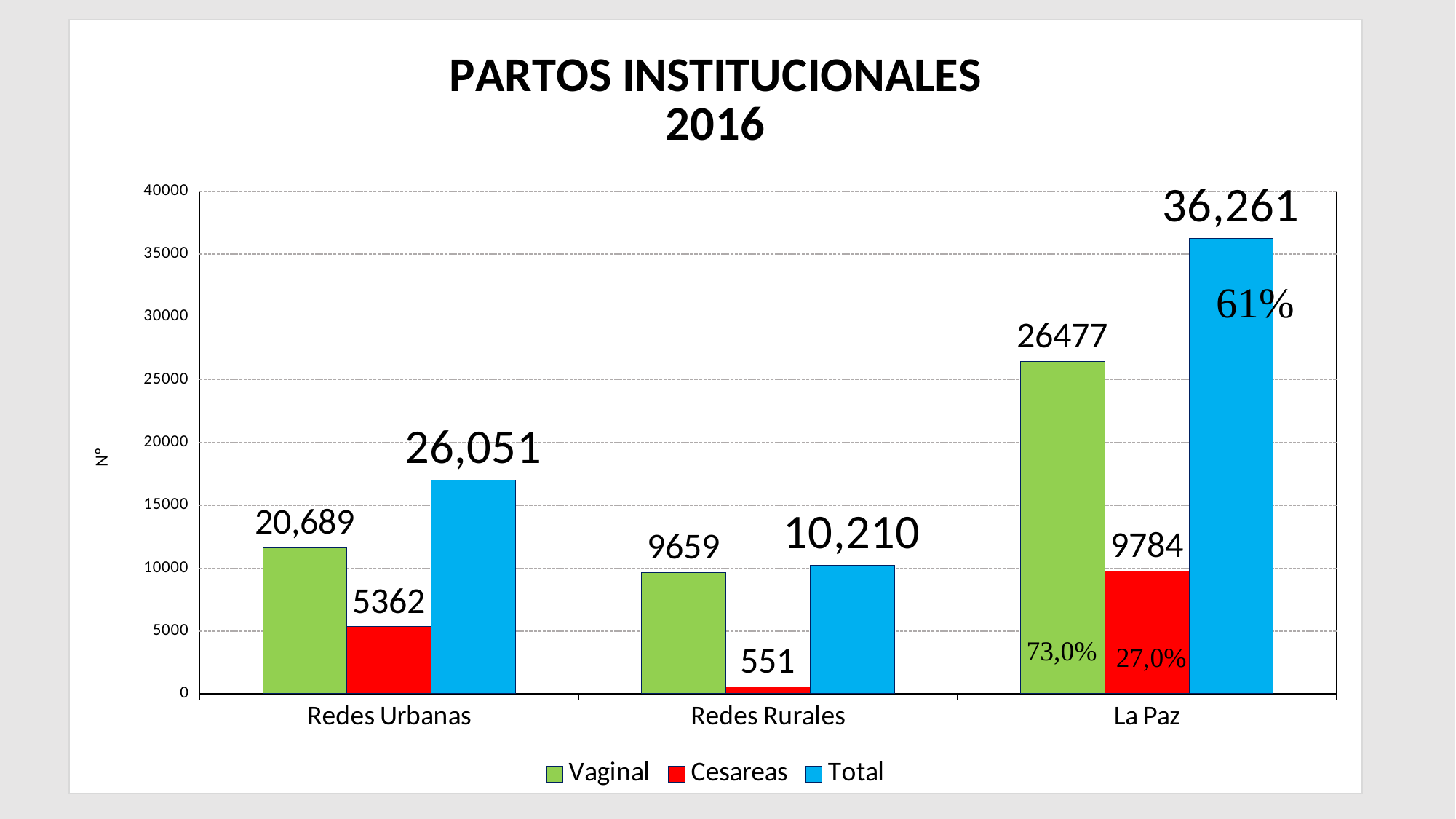

### Chart: PARTOS INSTITUCIONALES
2016

| Category | Vaginal | Cesareas | Total |
|---|---|---|---|
| Redes Urbanas | 11626.0 | 5362.0 | 16988.0 |
| Redes Rurales | 9659.0 | 551.0 | 10210.0 |
| La Paz | 26477.0 | 9784.0 | 36261.0 |